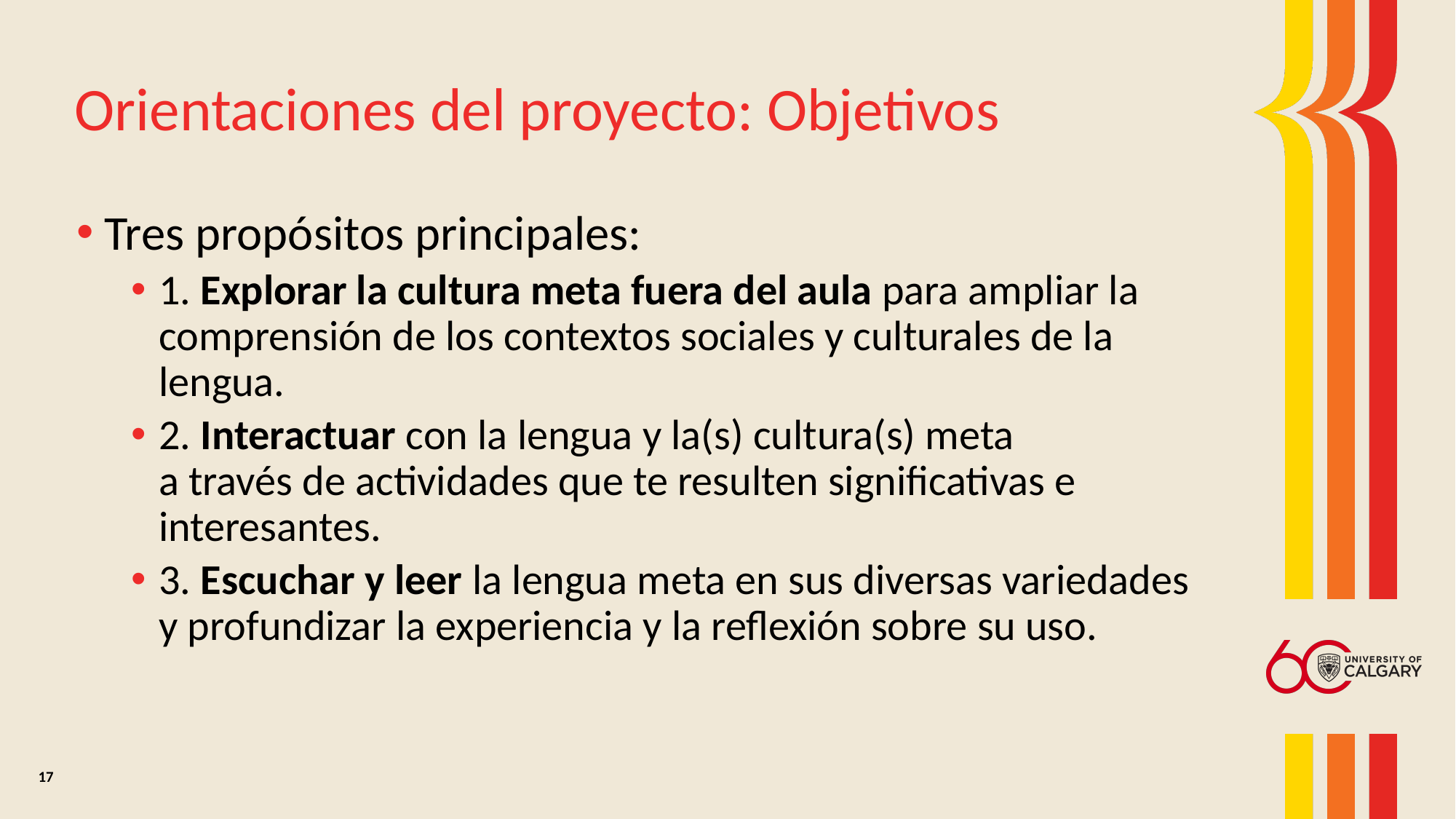

# Orientaciones del proyecto: Objetivos
Tres propósitos principales:
1. Explorar la cultura meta fuera del aula para ampliar la comprensión de los contextos sociales y culturales de la lengua.
2. Interactuar con la lengua y la(s) cultura(s) meta
a través de actividades que te resulten significativas e interesantes.
3. Escuchar y leer la lengua meta en sus diversas variedades
y profundizar la experiencia y la reflexión sobre su uso.